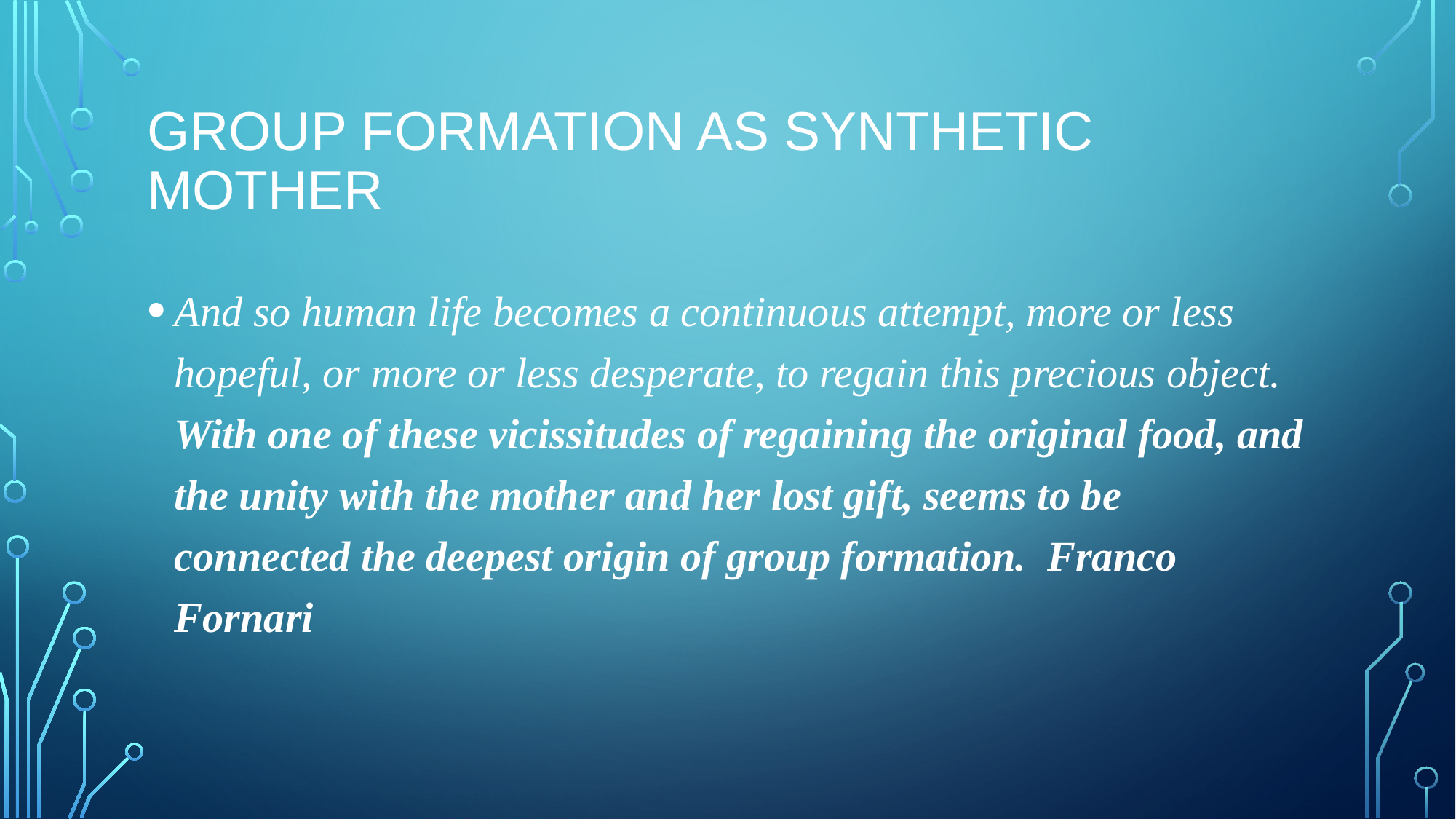

# Group formation as synthetic mother
And so human life becomes a continuous attempt, more or less hopeful, or more or less desperate, to regain this precious object. With one of these vicissitudes of regaining the original food, and the unity with the mother and her lost gift, seems to be connected the deepest origin of group formation.  Franco Fornari